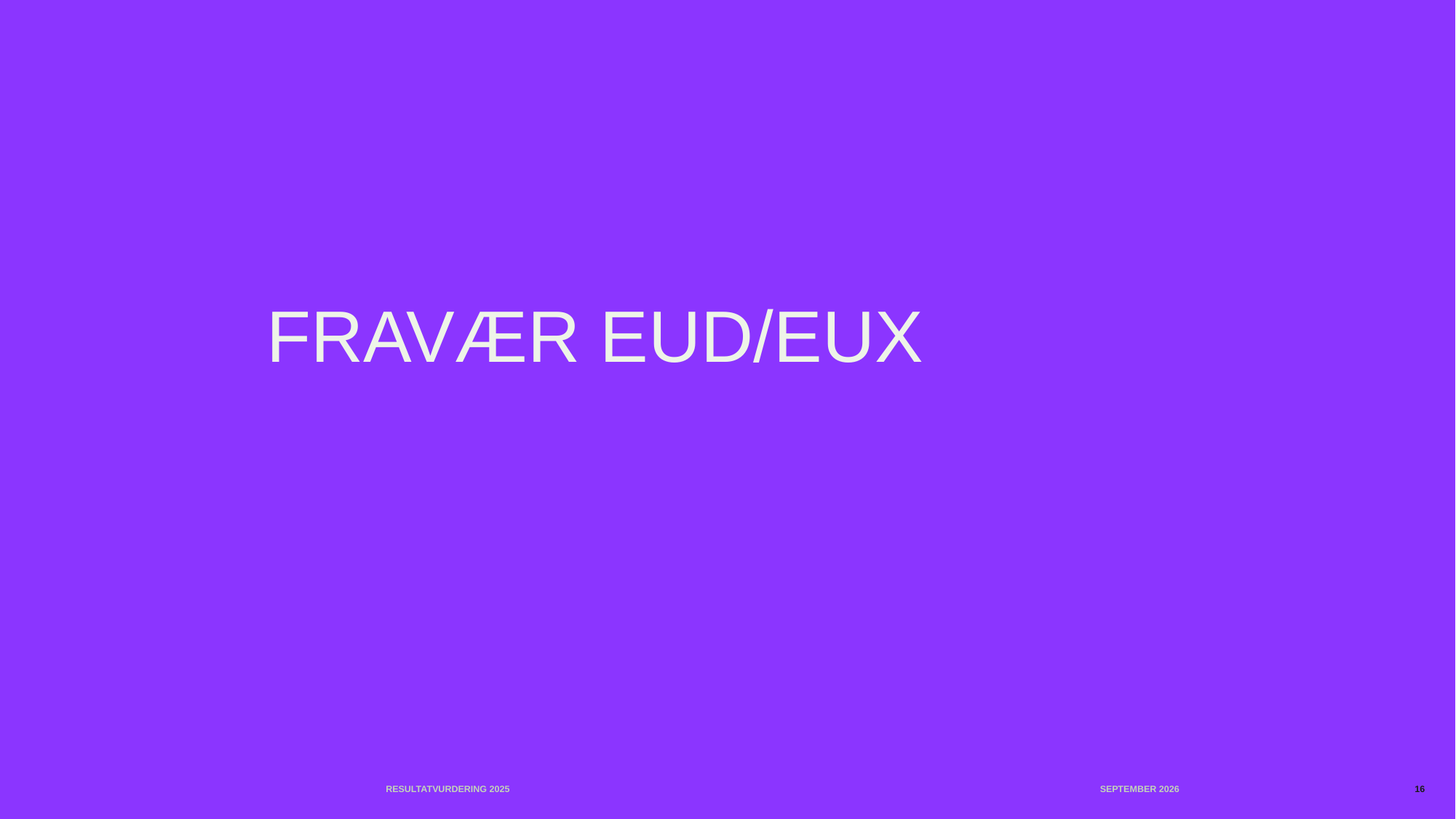

# Fravær EUD/EUX
Resultatvurdering 2025
september 2026
16